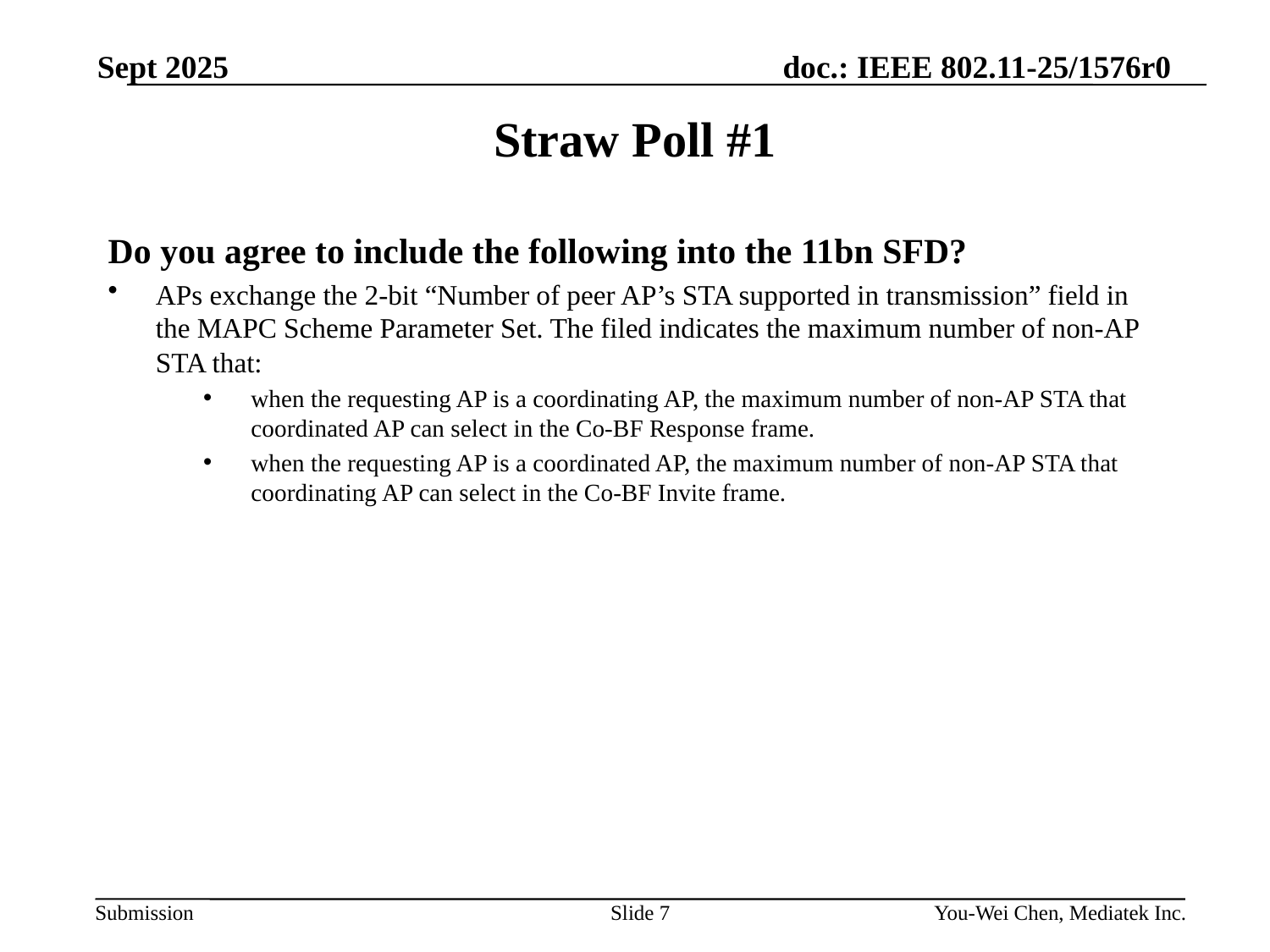

# Straw Poll #1
Do you agree to include the following into the 11bn SFD?
APs exchange the 2-bit “Number of peer AP’s STA supported in transmission” field in the MAPC Scheme Parameter Set. The filed indicates the maximum number of non-AP STA that:
when the requesting AP is a coordinating AP, the maximum number of non-AP STA that coordinated AP can select in the Co-BF Response frame.
when the requesting AP is a coordinated AP, the maximum number of non-AP STA that coordinating AP can select in the Co-BF Invite frame.

Slide 7
You-Wei Chen, Mediatek Inc.